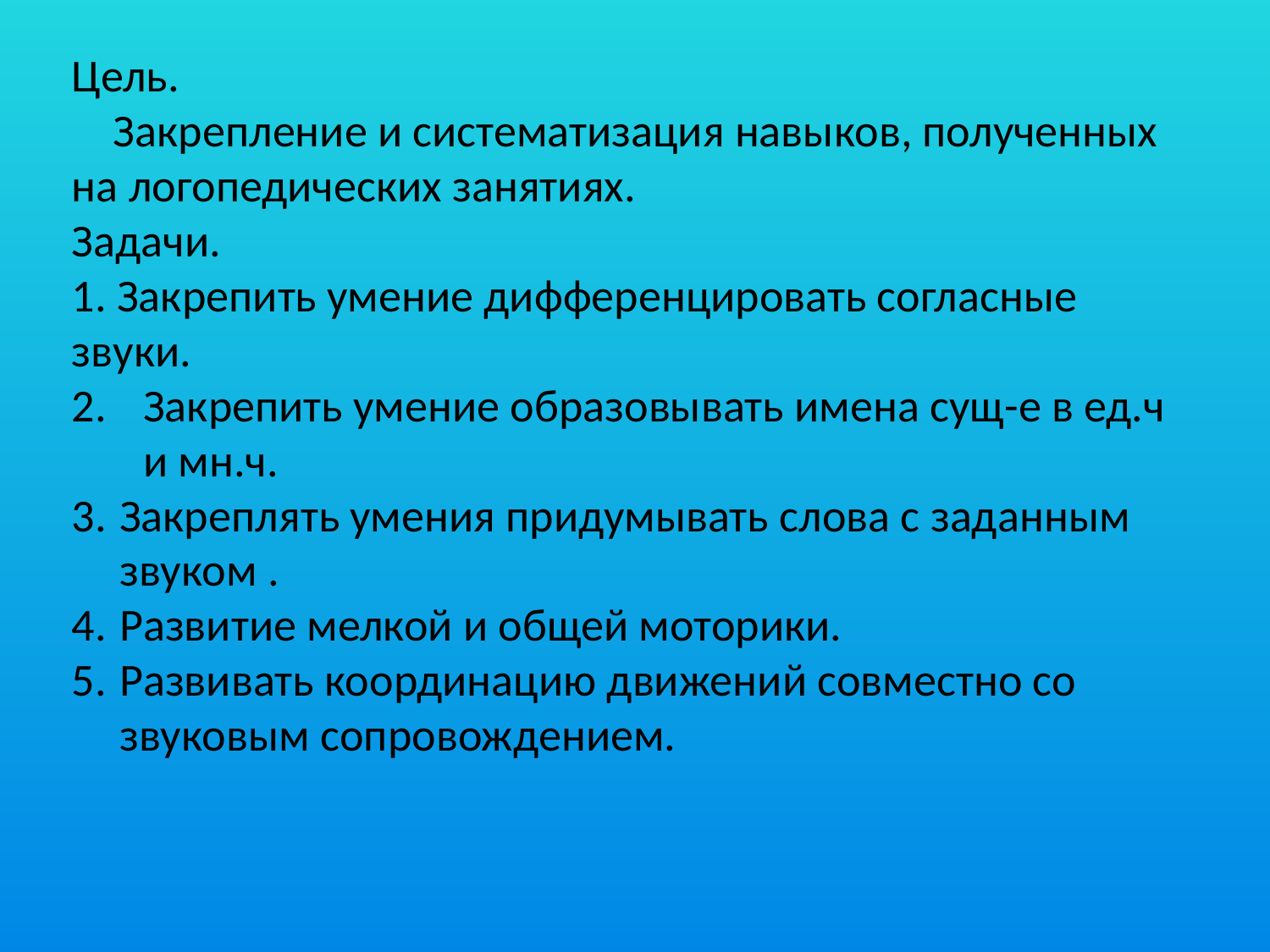

Цель.
    Закрепление и систематизация навыков, полученных на логопедических занятиях.
Задачи.
1. Закрепить умение дифференцировать согласные звуки.
Закрепить умение образовывать имена сущ-е в ед.ч и мн.ч.
Закреплять умения придумывать слова с заданным звуком .
Развитие мелкой и общей моторики.
Развивать координацию движений совместно со звуковым сопровождением.